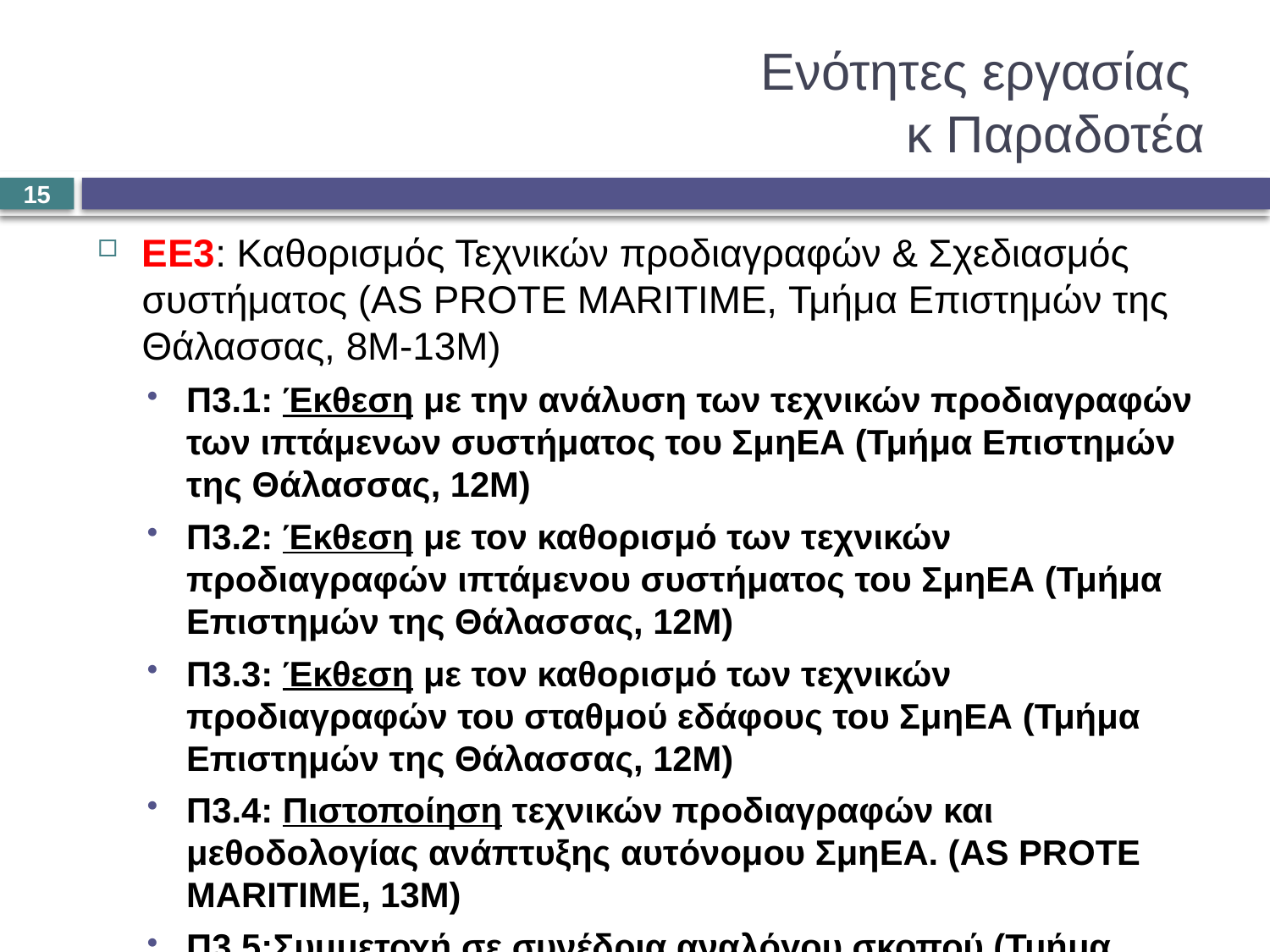

# Ενότητες εργασίας κ Παραδοτέα
15
ΕΕ3: Καθορισμός Τεχνικών προδιαγραφών & Σχεδιασμός συστήματος (AS PROTE MARITIME, Τμήμα Επιστημών της Θάλασσας, 8Μ-13Μ)
Π3.1: Έκθεση με την ανάλυση των τεχνικών προδιαγραφών των ιπτάμενων συστήματος του ΣμηΕΑ (Τμήμα Επιστημών της Θάλασσας, 12Μ)
Π3.2: Έκθεση με τον καθορισμό των τεχνικών προδιαγραφών ιπτάμενου συστήματος του ΣμηΕΑ (Τμήμα Επιστημών της Θάλασσας, 12Μ)
Π3.3: Έκθεση με τον καθορισμό των τεχνικών προδιαγραφών του σταθμού εδάφους του ΣμηΕΑ (Τμήμα Επιστημών της Θάλασσας, 12Μ)
Π3.4: Πιστοποίηση τεχνικών προδιαγραφών και μεθοδολογίας ανάπτυξης αυτόνομου ΣμηΕΑ. (AS PROTE MARITIME, 13Μ)
Π3.5:Συμμετοχή σε συνέδρια αναλόγου σκοπού (Τμήμα Επιστημών της Θάλασσας, AS PROTE MARITIMΕ, 13Μ)